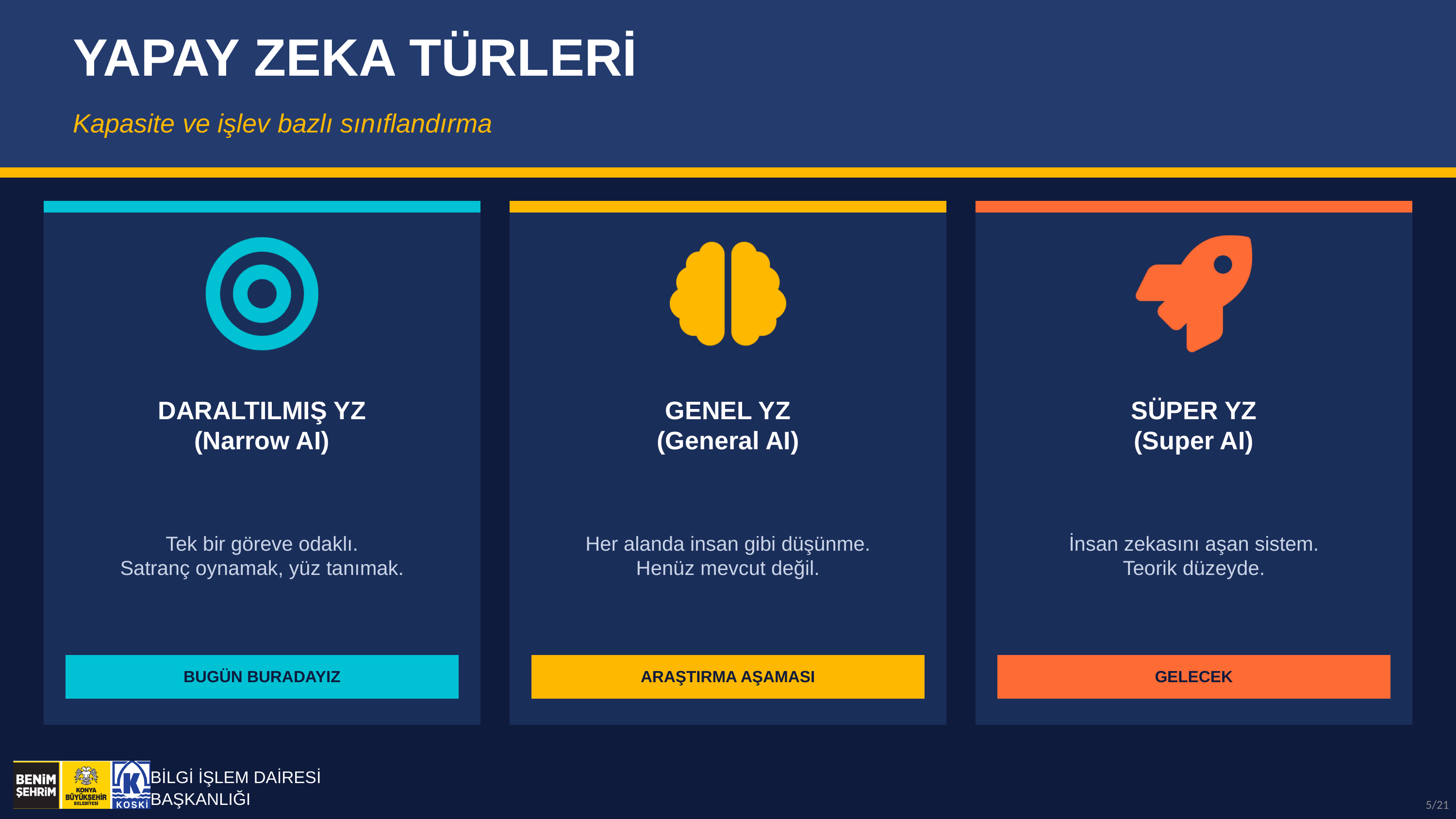

YAPAY ZEKA TÜRLERİ

Kapasite ve işlev bazlı sınıflandırma

DARALTILMIŞ YZ
(Narrow AI)

GENEL YZ
(General AI)

SÜPER YZ
(Super AI)

Tek bir göreve odaklı.
Satranç oynamak, yüz tanımak.

Her alanda insan gibi düşünme.
Henüz mevcut değil.

İnsan zekasını aşan sistem.
Teorik düzeyde.

BUGÜN BURADAYIZ

ARAŞTIRMA AŞAMASI

GELECEK

BİLGİ İŞLEM DAİRESİ BAŞKANLIĞI
5/21